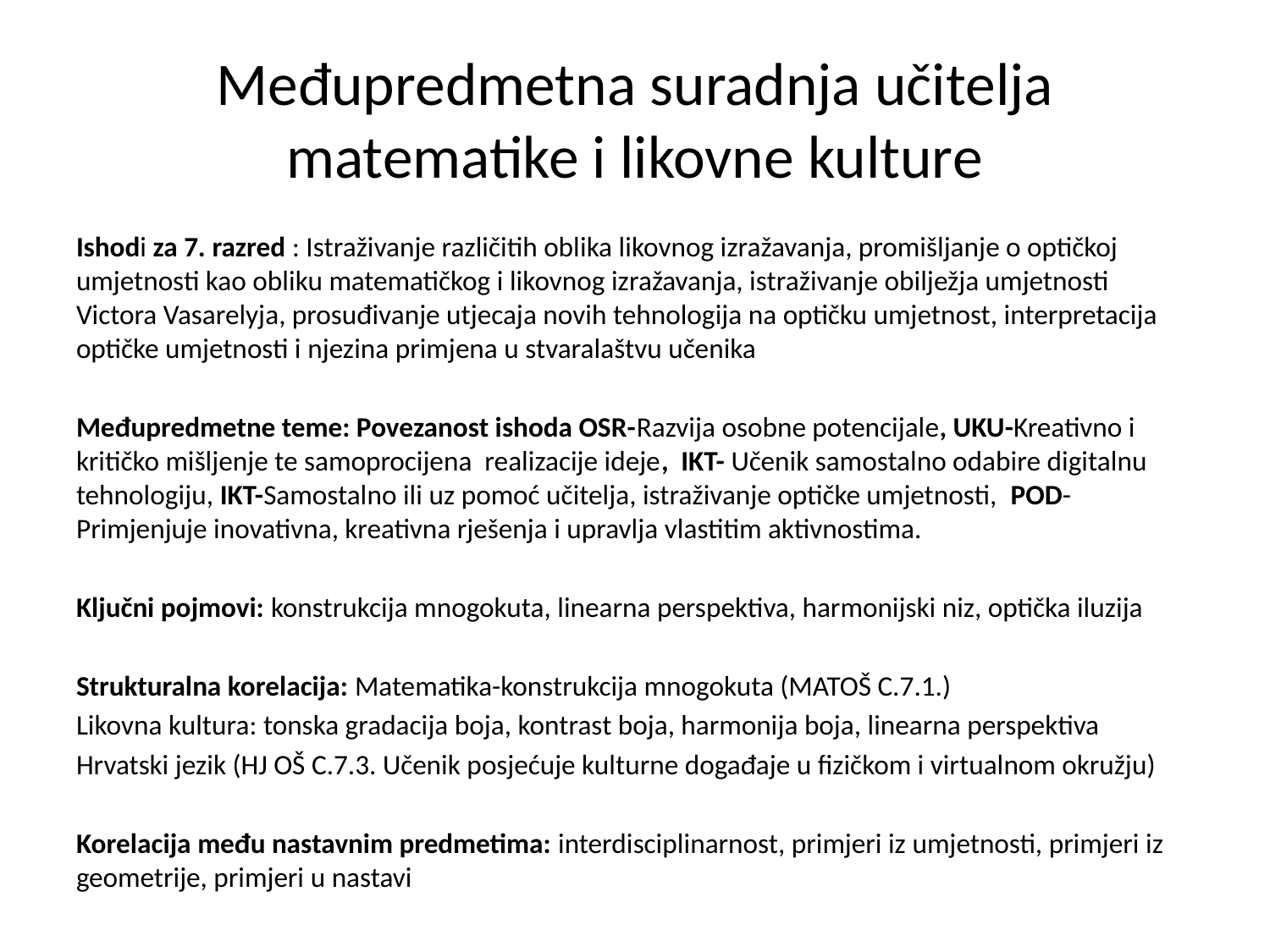

# Međupredmetna suradnja učitelja matematike i likovne kulture
Ishodi za 7. razred : Istraživanje različitih oblika likovnog izražavanja, promišljanje o optičkoj umjetnosti kao obliku matematičkog i likovnog izražavanja, istraživanje obilježja umjetnosti Victora Vasarelyja, prosuđivanje utjecaja novih tehnologija na optičku umjetnost, interpretacija optičke umjetnosti i njezina primjena u stvaralaštvu učenika

Međupredmetne teme: Povezanost ishoda OSR-Razvija osobne potencijale, UKU-Kreativno i kritičko mišljenje te samoprocijena  realizacije ideje,  IKT- Učenik samostalno odabire digitalnu tehnologiju, IKT-Samostalno ili uz pomoć učitelja, istraživanje optičke umjetnosti,  POD- Primjenjuje inovativna, kreativna rješenja i upravlja vlastitim aktivnostima.

Ključni pojmovi: konstrukcija mnogokuta, linearna perspektiva, harmonijski niz, optička iluzija

Strukturalna korelacija: Matematika-konstrukcija mnogokuta (MATOŠ C.7.1.)
Likovna kultura: tonska gradacija boja, kontrast boja, harmonija boja, linearna perspektiva
Hrvatski jezik (HJ OŠ C.7.3. Učenik posjećuje kulturne događaje u fizičkom i virtualnom okružju)

Korelacija među nastavnim predmetima: interdisciplinarnost, primjeri iz umjetnosti, primjeri iz geometrije, primjeri u nastavi